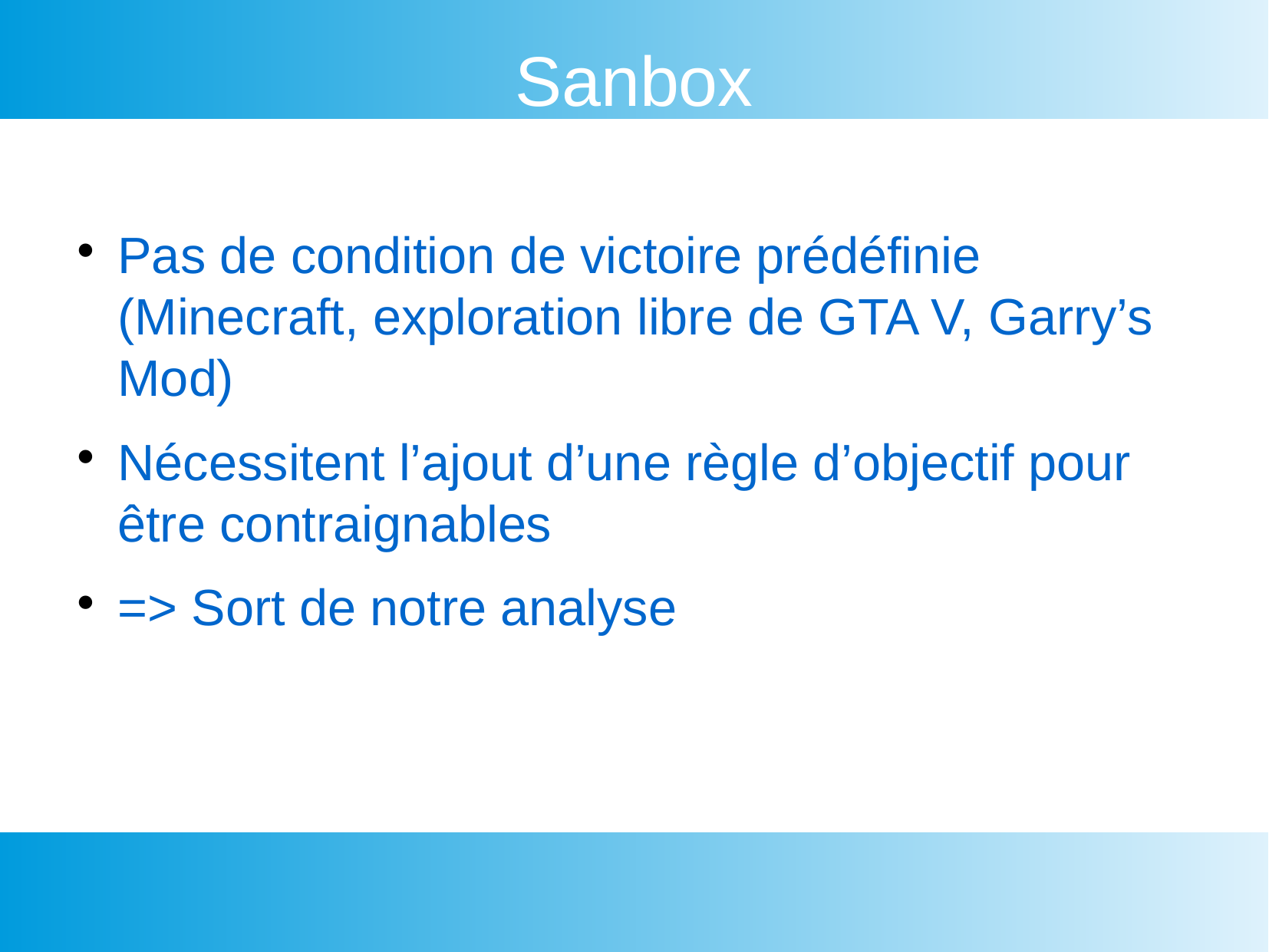

Sanbox
Pas de condition de victoire prédéfinie (Minecraft, exploration libre de GTA V, Garry’s Mod)
Nécessitent l’ajout d’une règle d’objectif pour être contraignables
=> Sort de notre analyse